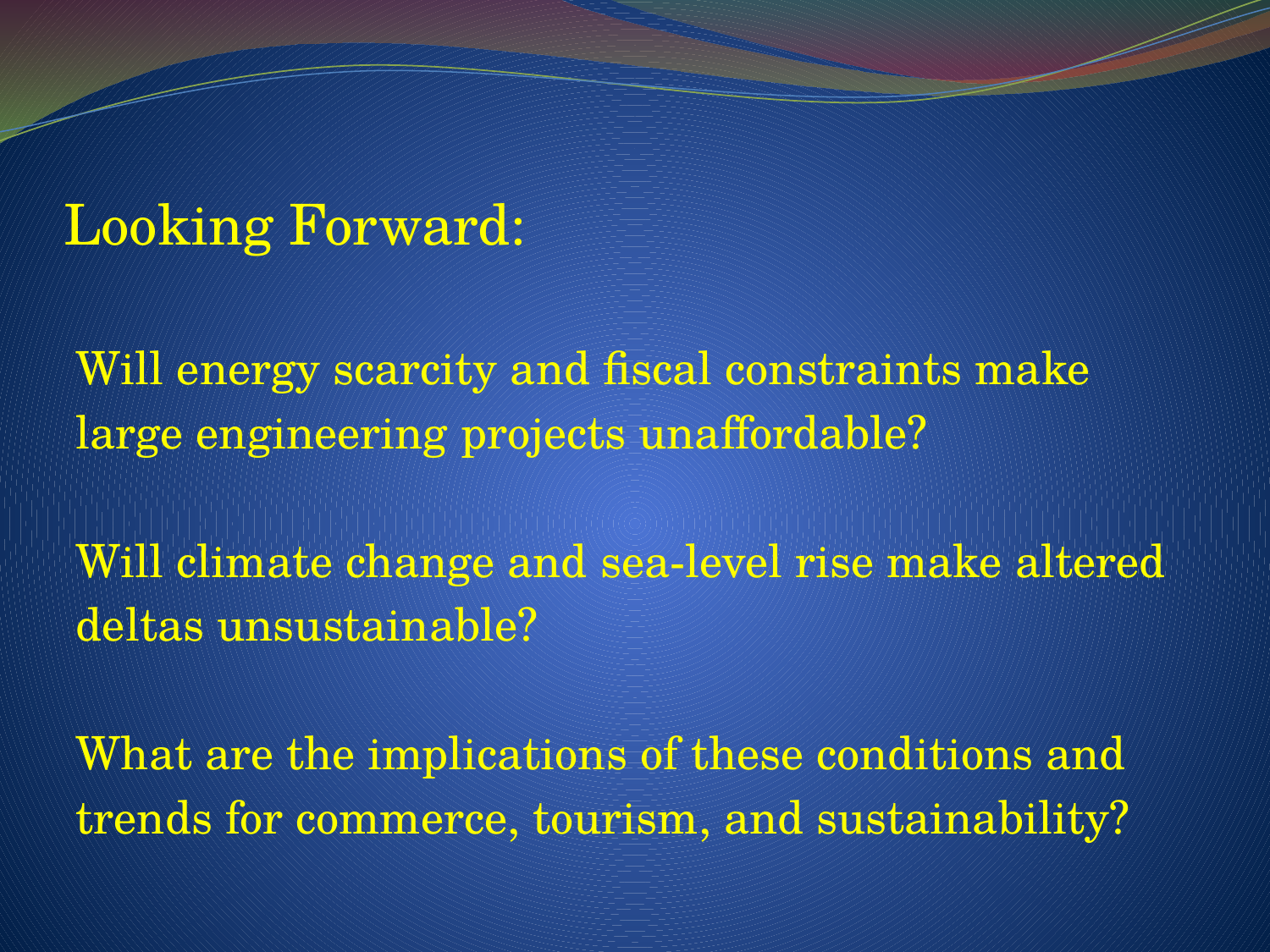

# Looking Forward:

Will energy scarcity and fiscal constraints make
large engineering projects unaffordable?

Will climate change and sea-level rise make altered
deltas unsustainable?

What are the implications of these conditions and
trends for commerce, tourism, and sustainability?